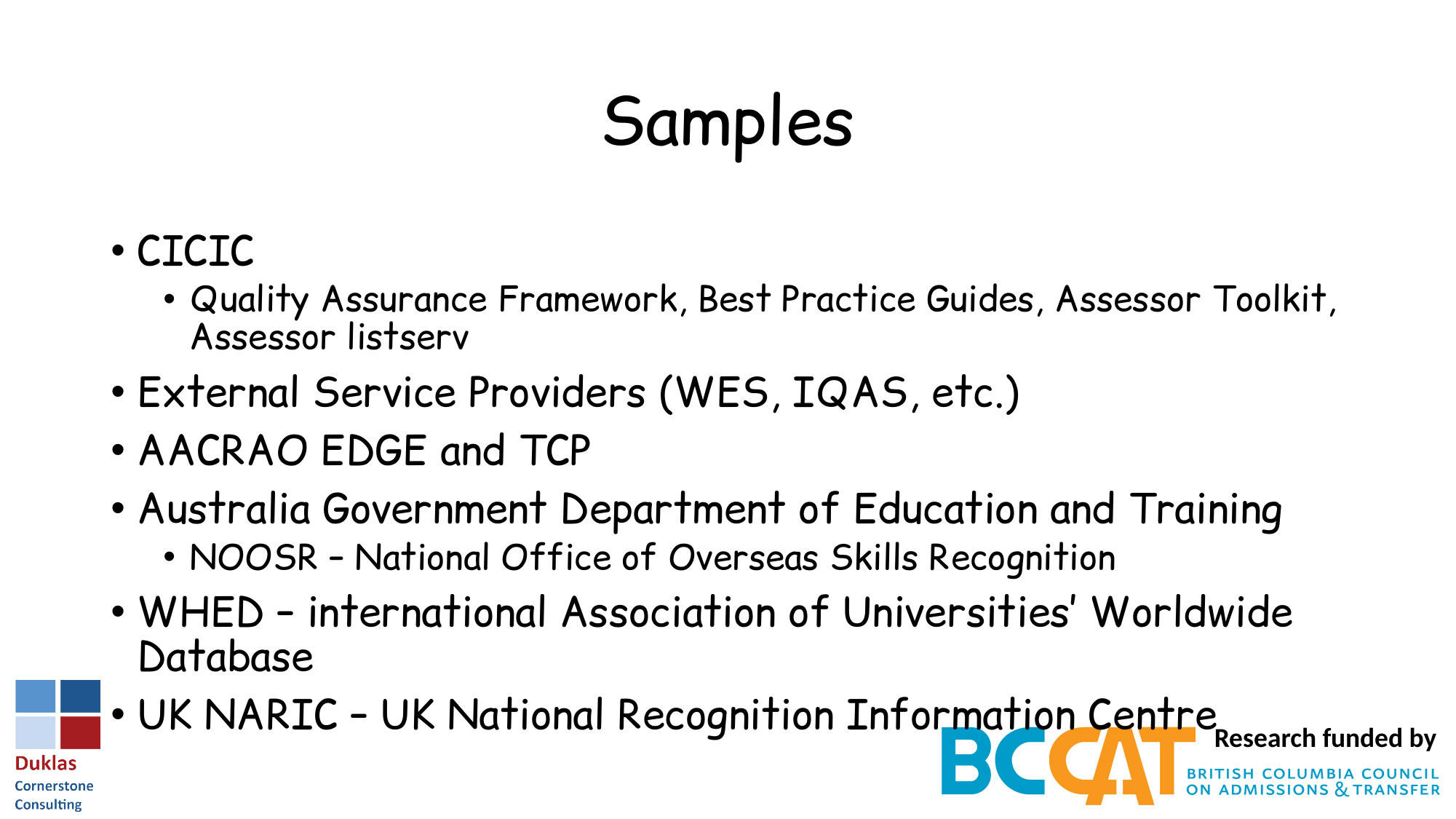

# Samples
CICIC
Quality Assurance Framework, Best Practice Guides, Assessor Toolkit, Assessor listserv
External Service Providers (WES, IQAS, etc.)
AACRAO EDGE and TCP
Australia Government Department of Education and Training
NOOSR – National Office of Overseas Skills Recognition
WHED – international Association of Universities’ Worldwide Database
UK NARIC – UK National Recognition Information Centre